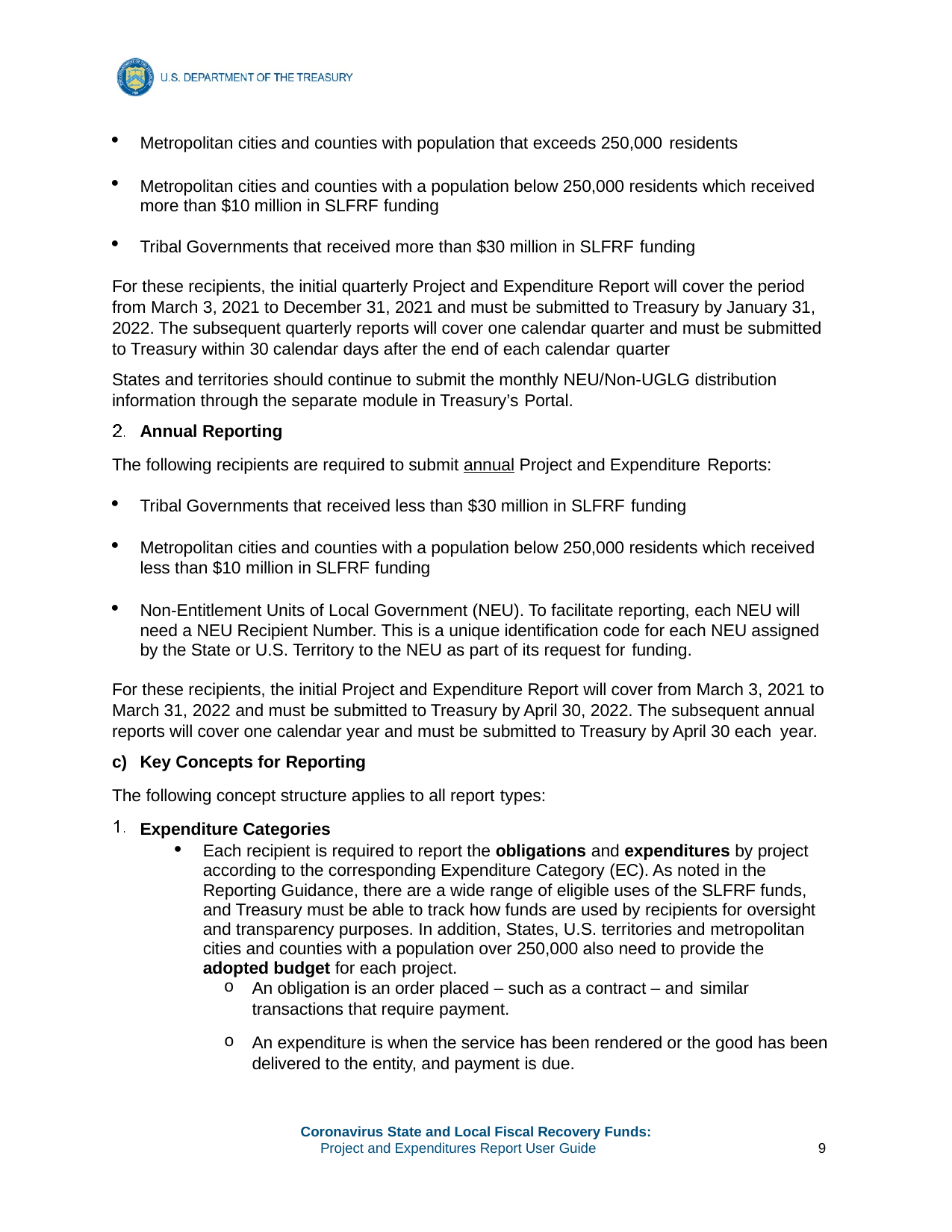

Metropolitan cities and counties with population that exceeds 250,000 residents

Metropolitan cities and counties with a population below 250,000 residents which received  more than $10 million in SLFRF funding

Tribal Governments that received more than $30 million in SLFRF funding
For these recipients, the initial quarterly Project and Expenditure Report will cover the period  from March 3, 2021 to December 31, 2021 and must be submitted to Treasury by January 31,  2022. The subsequent quarterly reports will cover one calendar quarter and must be submitted  to Treasury within 30 calendar days after the end of each calendar quarter
States and territories should continue to submit the monthly NEU/Non-UGLG distribution  information through the separate module in Treasury’s Portal.
Annual Reporting
The following recipients are required to submit annual Project and Expenditure Reports:

Tribal Governments that received less than $30 million in SLFRF funding

Metropolitan cities and counties with a population below 250,000 residents which received  less than $10 million in SLFRF funding

Non-Entitlement Units of Local Government (NEU). To facilitate reporting, each NEU will  need a NEU Recipient Number. This is a unique identification code for each NEU assigned  by the State or U.S. Territory to the NEU as part of its request for funding.

For these recipients, the initial Project and Expenditure Report will cover from March 3, 2021 to  March 31, 2022 and must be submitted to Treasury by April 30, 2022. The subsequent annual  reports will cover one calendar year and must be submitted to Treasury by April 30 each year.
Key Concepts for Reporting
The following concept structure applies to all report types:
Expenditure Categories
Each recipient is required to report the obligations and expenditures by project  according to the corresponding Expenditure Category (EC). As noted in the  Reporting Guidance, there are a wide range of eligible uses of the SLFRF funds,  and Treasury must be able to track how funds are used by recipients for oversight  and transparency purposes. In addition, States, U.S. territories and metropolitan  cities and counties with a population over 250,000 also need to provide the  adopted budget for each project.
An obligation is an order placed – such as a contract – and similar
transactions that require payment.
An expenditure is when the service has been rendered or the good has been  delivered to the entity, and payment is due.

Coronavirus State and Local Fiscal Recovery Funds:
Project and Expenditures Report User Guide
9